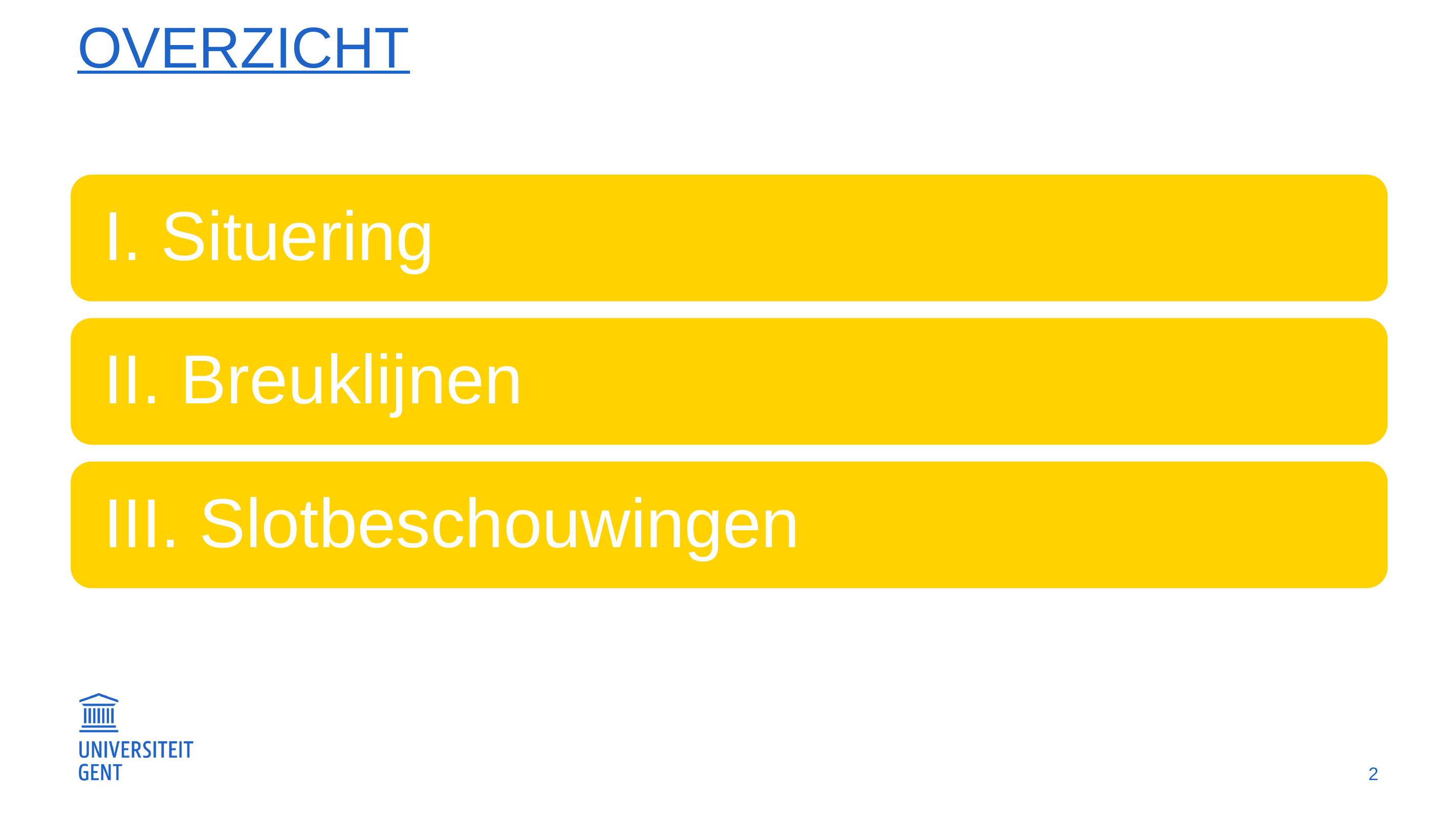

# Overzicht
I. Situering
II. Breuklijnen
III. Slotbeschouwingen
2